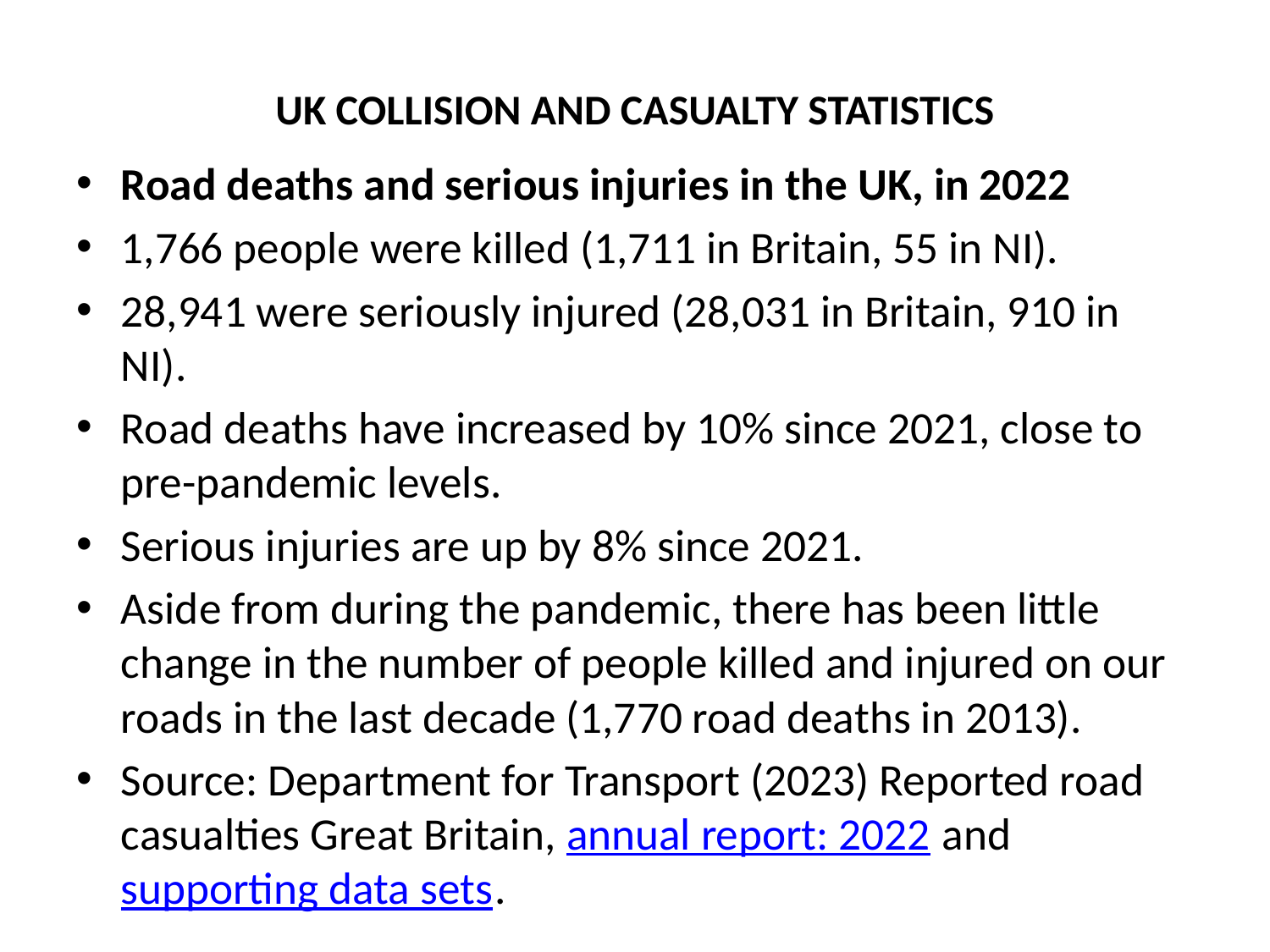

# UK COLLISION AND CASUALTY STATISTICS
Road deaths and serious injuries in the UK, in 2022
1,766 people were killed (1,711 in Britain, 55 in NI).
28,941 were seriously injured (28,031 in Britain, 910 in NI).
Road deaths have increased by 10% since 2021, close to pre-pandemic levels.
Serious injuries are up by 8% since 2021.
Aside from during the pandemic, there has been little change in the number of people killed and injured on our roads in the last decade (1,770 road deaths in 2013).
Source: Department for Transport (2023) Reported road casualties Great Britain, annual report: 2022 and supporting data sets.